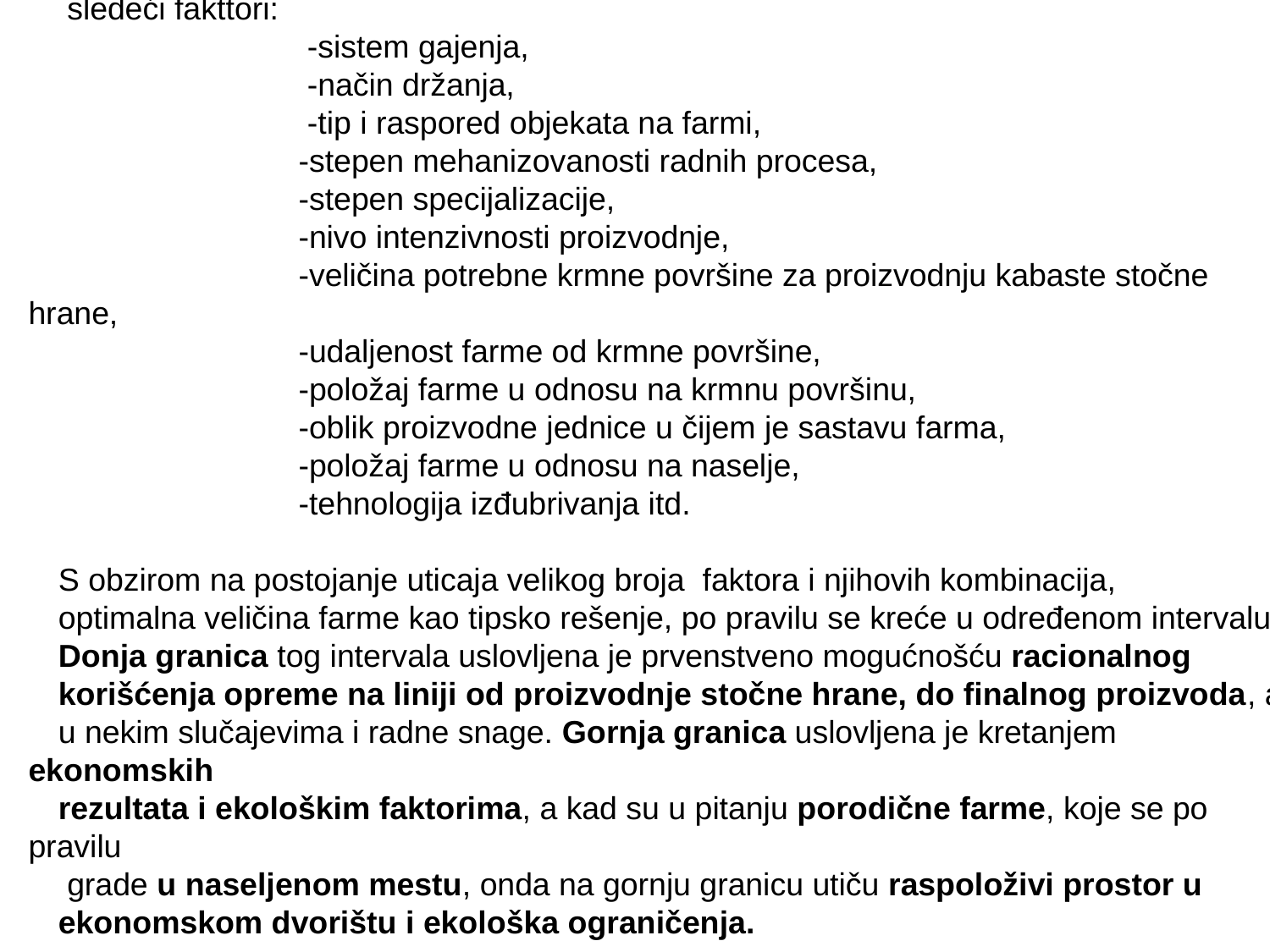

Pri određivanju optimalne veličine farme, treba imati na umu da na nju deluju naročito
 sledeći fakttori:
                            -sistem gajenja,
                            -način držanja,
                            -tip i raspored objekata na farmi,
                           -stepen mehanizovanosti radnih procesa,
                           -stepen specijalizacije,
                           -nivo intenzivnosti proizvodnje,
                           -veličina potrebne krmne površine za proizvodnju kabaste stočne hrane,
                           -udaljenost farme od krmne površine,
                           -položaj farme u odnosu na krmnu površinu,
                           -oblik proizvodne jednice u čijem je sastavu farma,
                           -položaj farme u odnosu na naselje,
                           -tehnologija izđubrivanja itd.

S obzirom na postojanje uticaja velikog broja  faktora i njihovih kombinacija,
optimalna veličina farme kao tipsko rešenje, po pravilu se kreće u određenom intervalu.
Donja granica tog intervala uslovljena je prvenstveno mogućnošću racionalnog
korišćenja opreme na liniji od proizvodnje stočne hrane, do finalnog proizvoda, a
u nekim slučajevima i radne snage. Gornja granica uslovljena je kretanjem ekonomskih
rezultata i ekološkim faktorima, a kad su u pitanju porodične farme, koje se po pravilu
 grade u naseljenom mestu, onda na gornju granicu utiču raspoloživi prostor u
ekonomskom dvorištu i ekološka ograničenja.